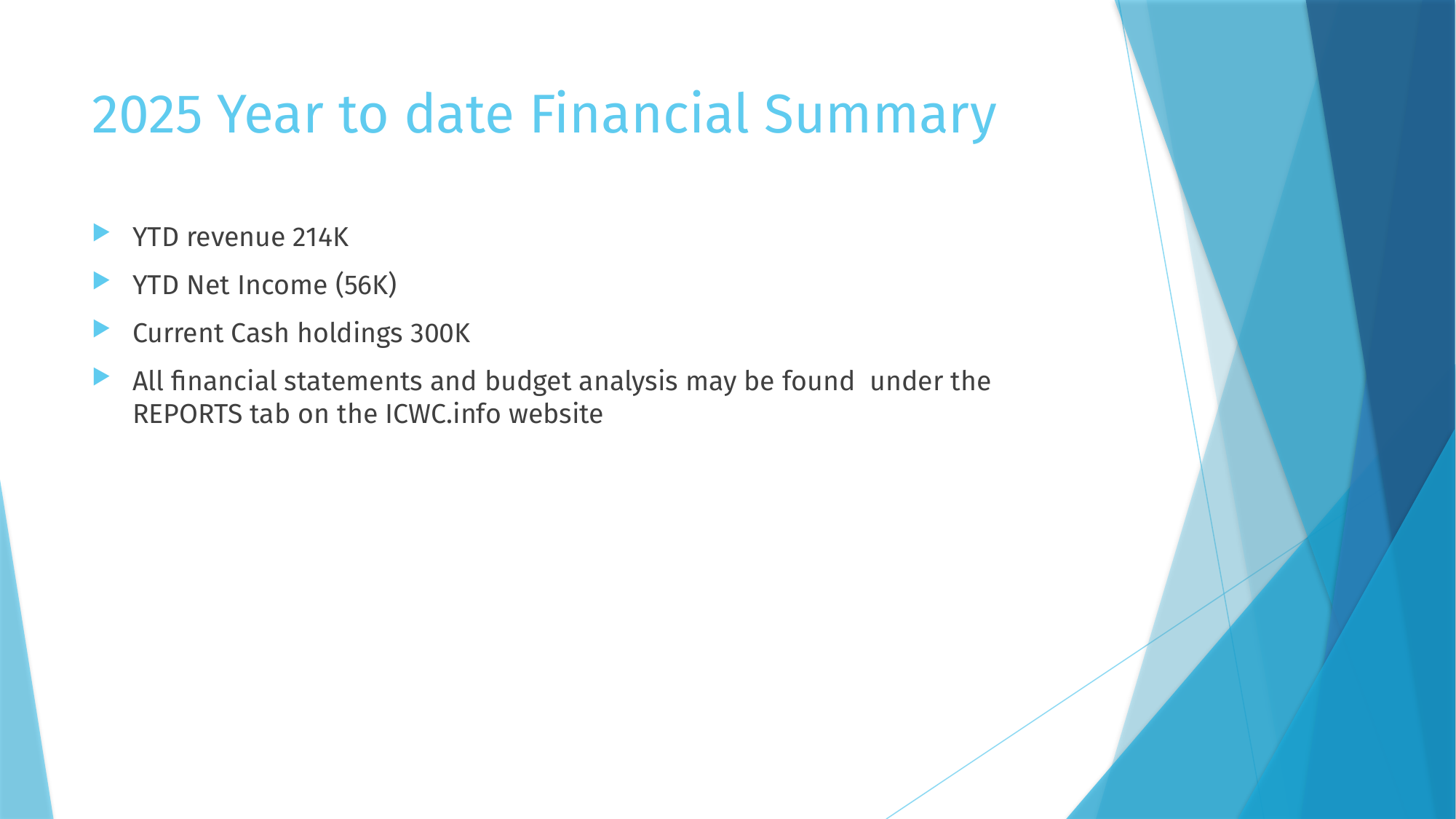

# 2025 Year to date Financial Summary

YTD revenue 214K
YTD Net Income (56K)
Current Cash holdings 300K
All financial statements and budget analysis may be found  under the REPORTS tab on the ICWC.info website